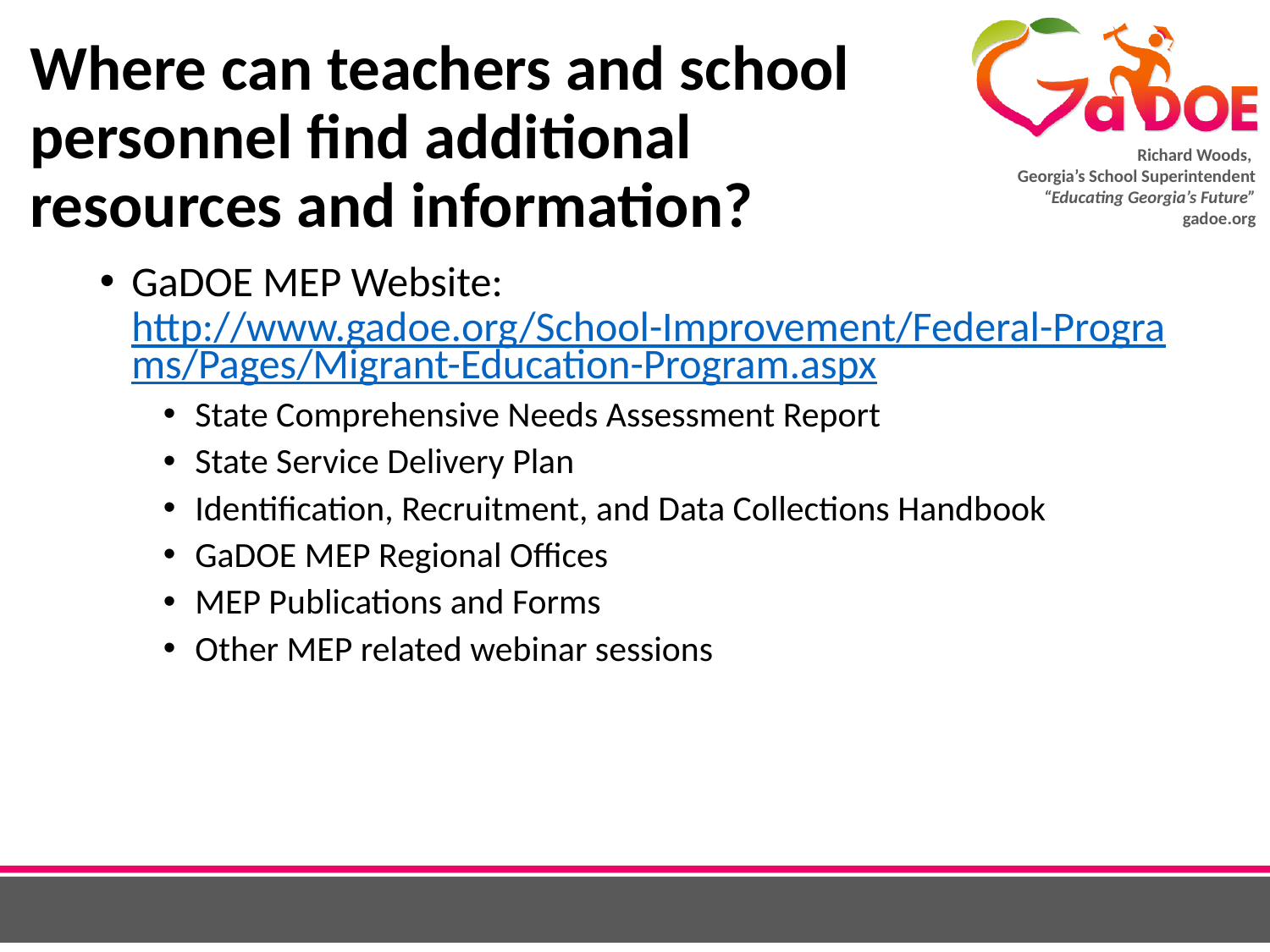

# Where can teachers and school personnel find additional resources and information?
GaDOE MEP Website: http://www.gadoe.org/School-Improvement/Federal-Programs/Pages/Migrant-Education-Program.aspx
State Comprehensive Needs Assessment Report
State Service Delivery Plan
Identification, Recruitment, and Data Collections Handbook
GaDOE MEP Regional Offices
MEP Publications and Forms
Other MEP related webinar sessions